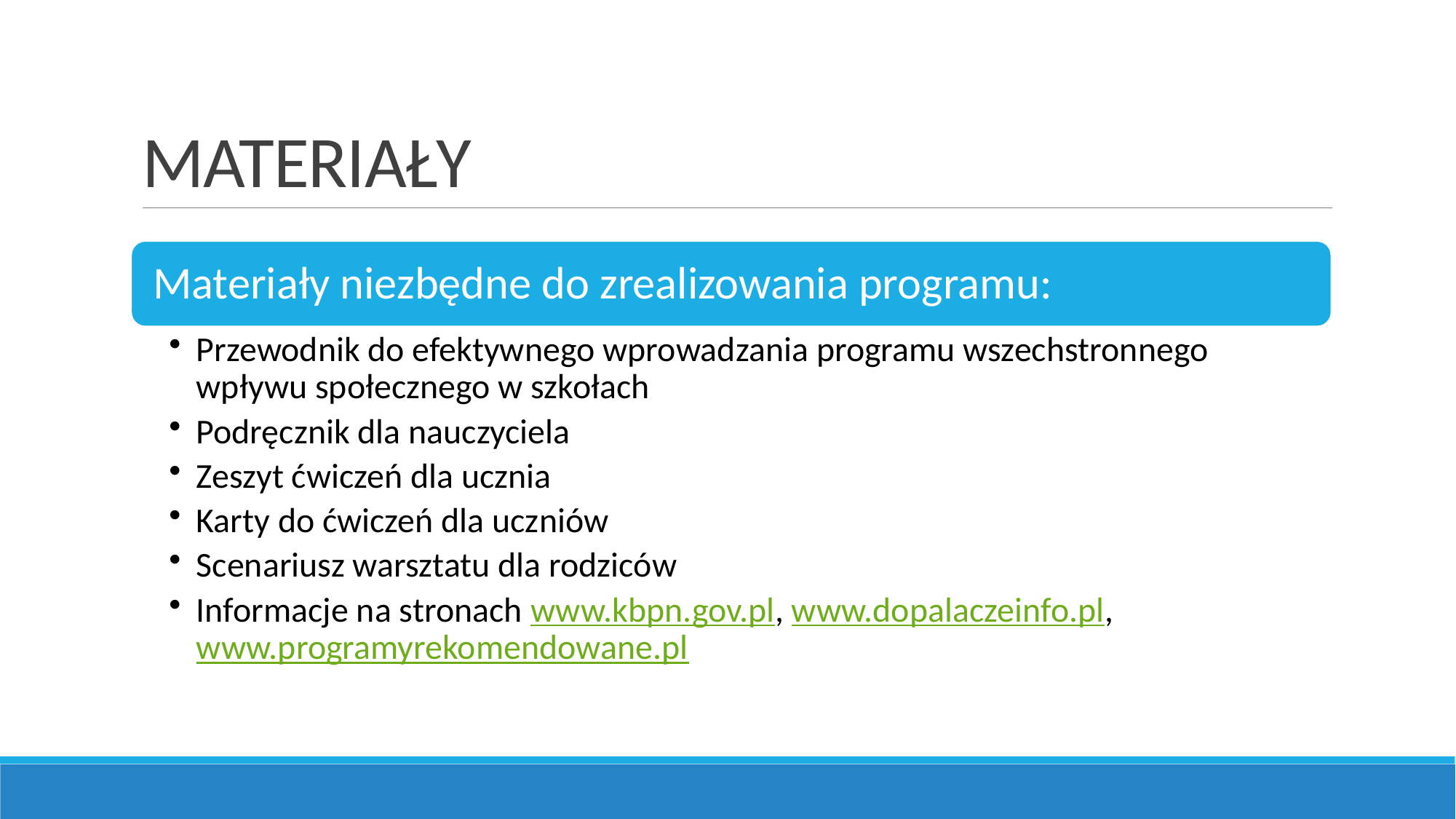

# MATERIAŁY
Materiały niezbędne do zrealizowania programu:
Przewodnik do efektywnego wprowadzania programu wszechstronnego wpływu społecznego w szkołach
Podręcznik dla nauczyciela
Zeszyt ćwiczeń dla ucznia
Karty do ćwiczeń dla uczniów
Scenariusz warsztatu dla rodziców
Informacje na stronach www.kbpn.gov.pl, www.dopalaczeinfo.pl, www.programyrekomendowane.pl